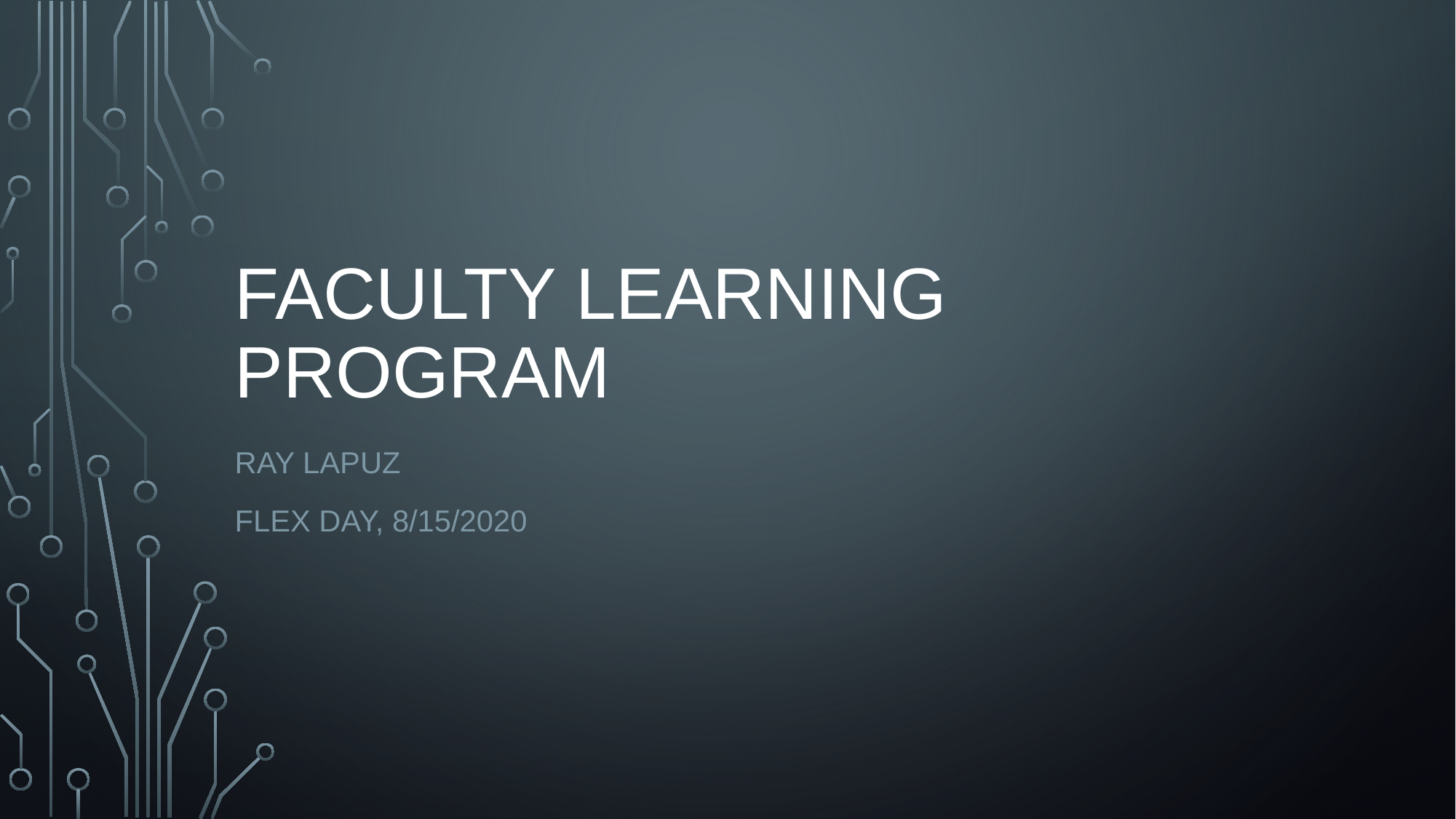

# Faculty Learning Program
Ray Lapuz
Flex Day, 8/15/2020